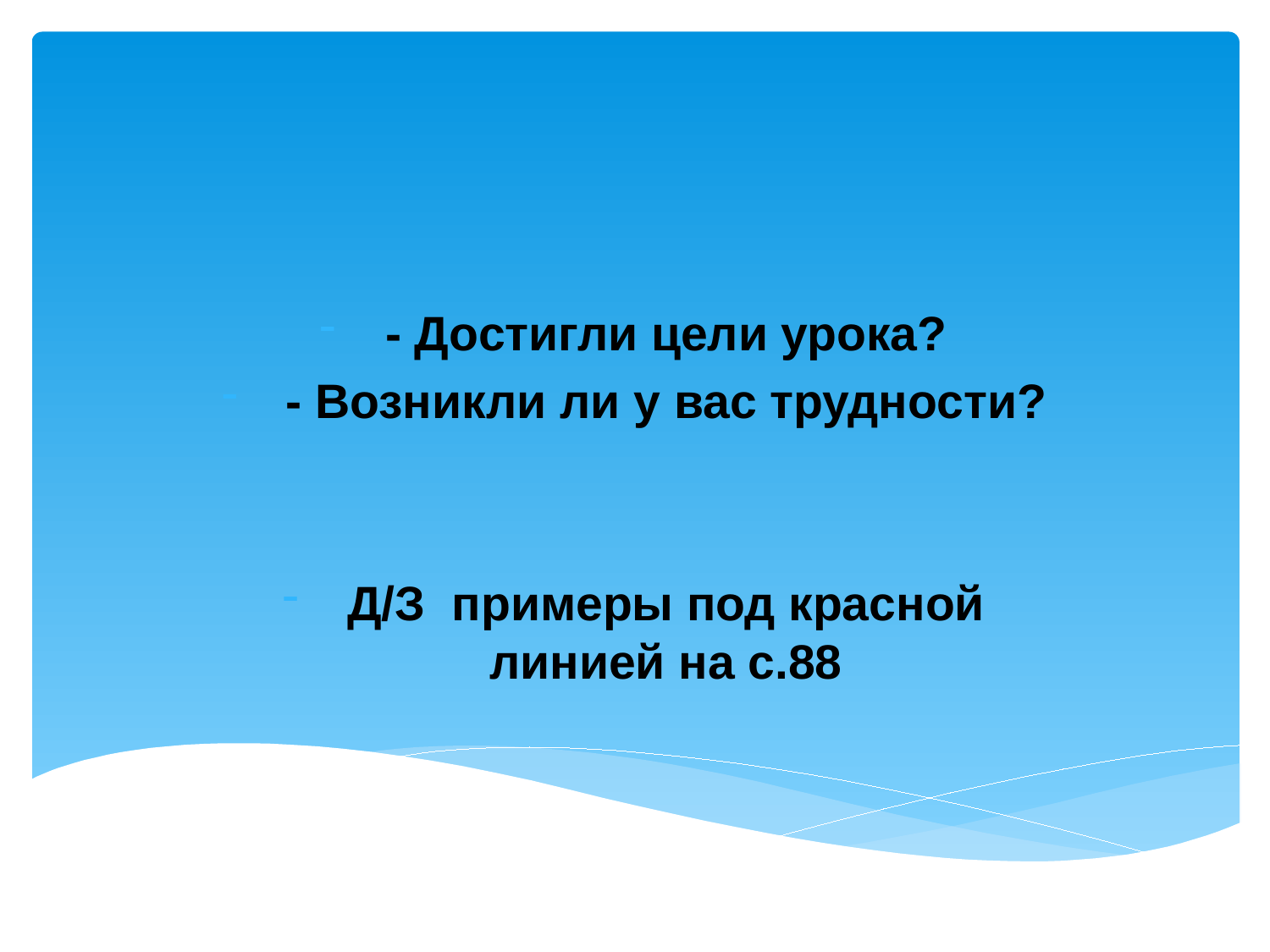

#
- Достигли цели урока?
- Возникли ли у вас трудности?

Д/З  примеры под красной линией на с.88